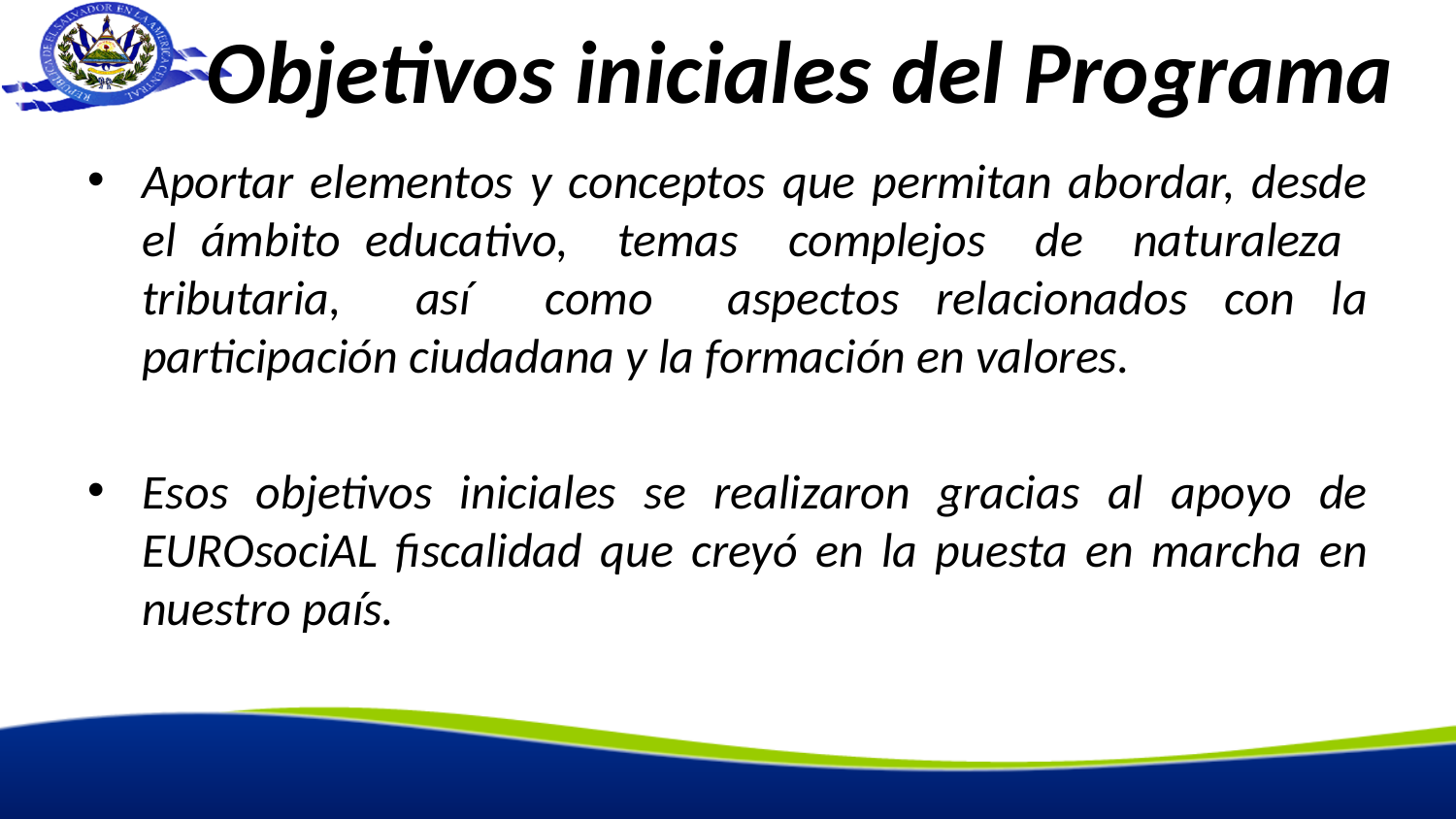

# Objetivos iniciales del Programa
Aportar elementos y conceptos que permitan abordar, desde el ámbito educativo,  temas  complejos  de  naturaleza  tributaria,  así  como  aspectos relacionados con la participación ciudadana y la formación en valores.

Esos objetivos iniciales se realizaron gracias al apoyo de EUROsociAL fiscalidad que creyó en la puesta en marcha en nuestro país.